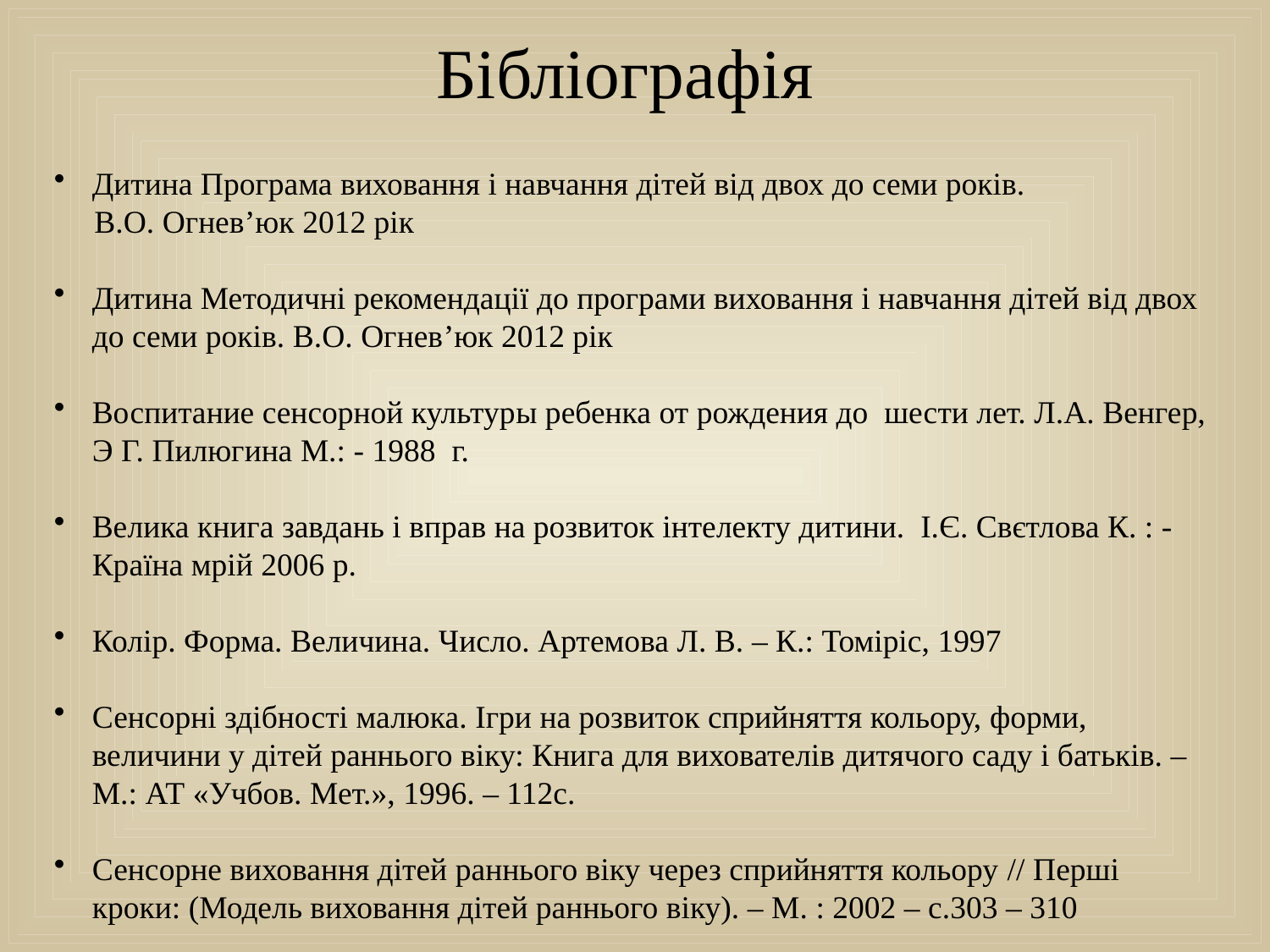

Бібліографія

Дитина Програма виховання і навчання дітей від двох до семи років.
     В.О. Огнев’юк 2012 рік

Дитина Методичні рекомендації до програми виховання і навчання дітей від двох до семи років. В.О. Огнев’юк 2012 рік

Воспитание сенсорной культуры ребенка от рождения до  шести лет. Л.А. Венгер, Э Г. Пилюгина М.: - 1988  г.

Велика книга завдань і вправ на розвиток інтелекту дитини.  І.Є. Свєтлова К. : - Країна мрій 2006 р.

Колір. Форма. Величина. Число. Артемова Л. В. – К.: Томіріс, 1997

Сенсорні здібності малюка. Ігри на розвиток сприйняття кольору, форми, величини у дітей раннього віку: Книга для вихователів дитячого саду і батьків. – М.: АТ «Учбов. Мет.», 1996. – 112с.

Сенсорне виховання дітей раннього віку через сприйняття кольору // Перші кроки: (Модель виховання дітей раннього віку). – М. : 2002 – с.303 – 310